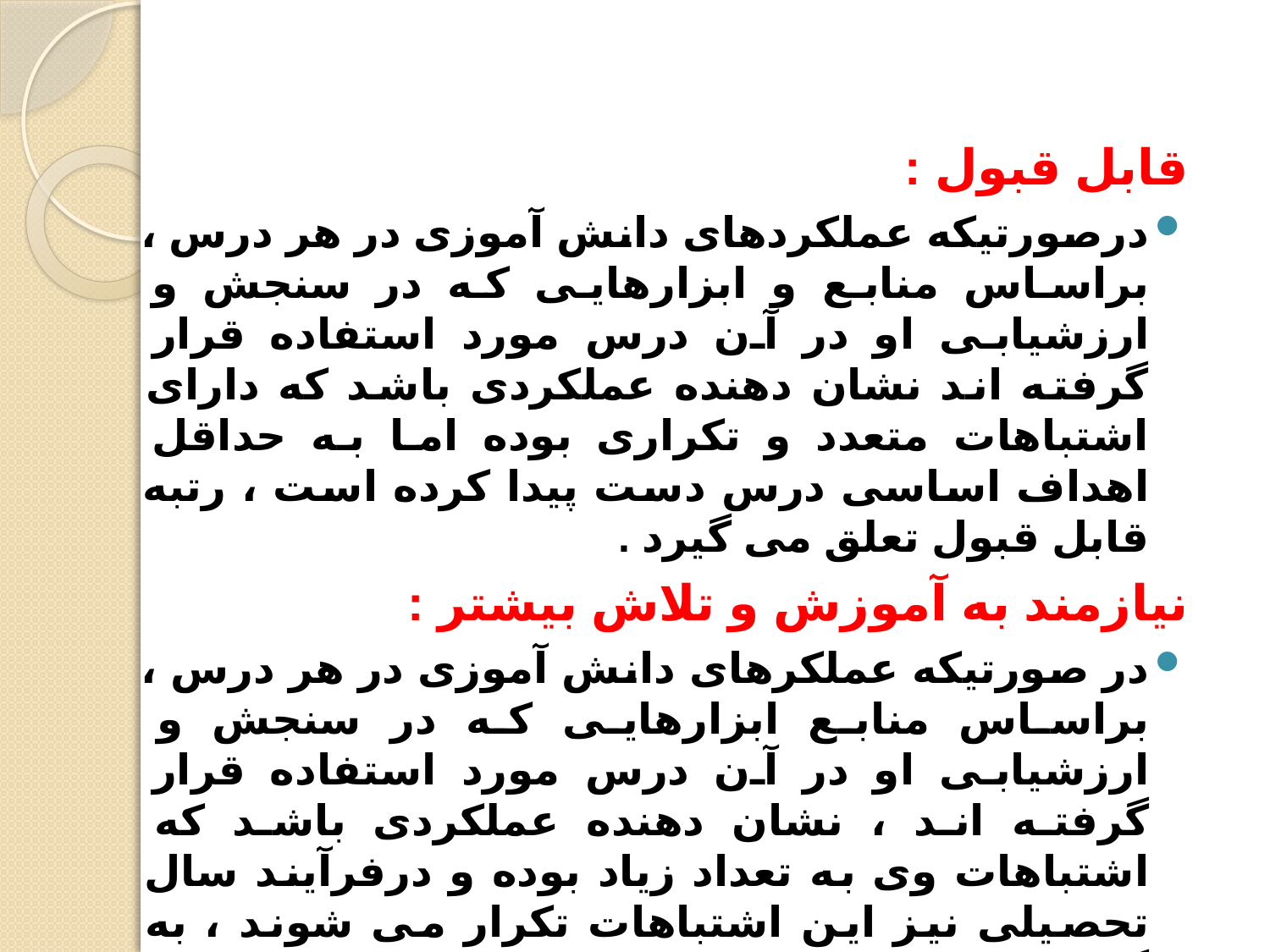

قابل قبول :
درصورتیکه عملکردهای دانش آموزی در هر درس ، براساس منابع و ابزارهایی که در سنجش و ارزشیابی او در آن درس مورد استفاده قرار گرفته اند نشان دهنده عملکردی باشد که دارای اشتباهات متعدد و تکراری بوده اما به حداقل اهداف اساسی درس دست پیدا کرده است ، رتبه قابل قبول تعلق می گیرد .
نیازمند به آموزش و تلاش بیشتر :
در صورتیکه عملکرهای دانش آموزی در هر درس ، براساس منابع ابزارهایی که در سنجش و ارزشیابی او در آن درس مورد استفاده قرار گرفته اند ، نشان دهنده عملکردی باشد که اشتباهات وی به تعداد زیاد بوده و درفرآیند سال تحصیلی نیز این اشتباهات تکرار می شوند ، به گونه ای که در این حالت به حداقل اهداف اساسی درس دست پیدا نکند ، این رتبه تعلق می گیرد.